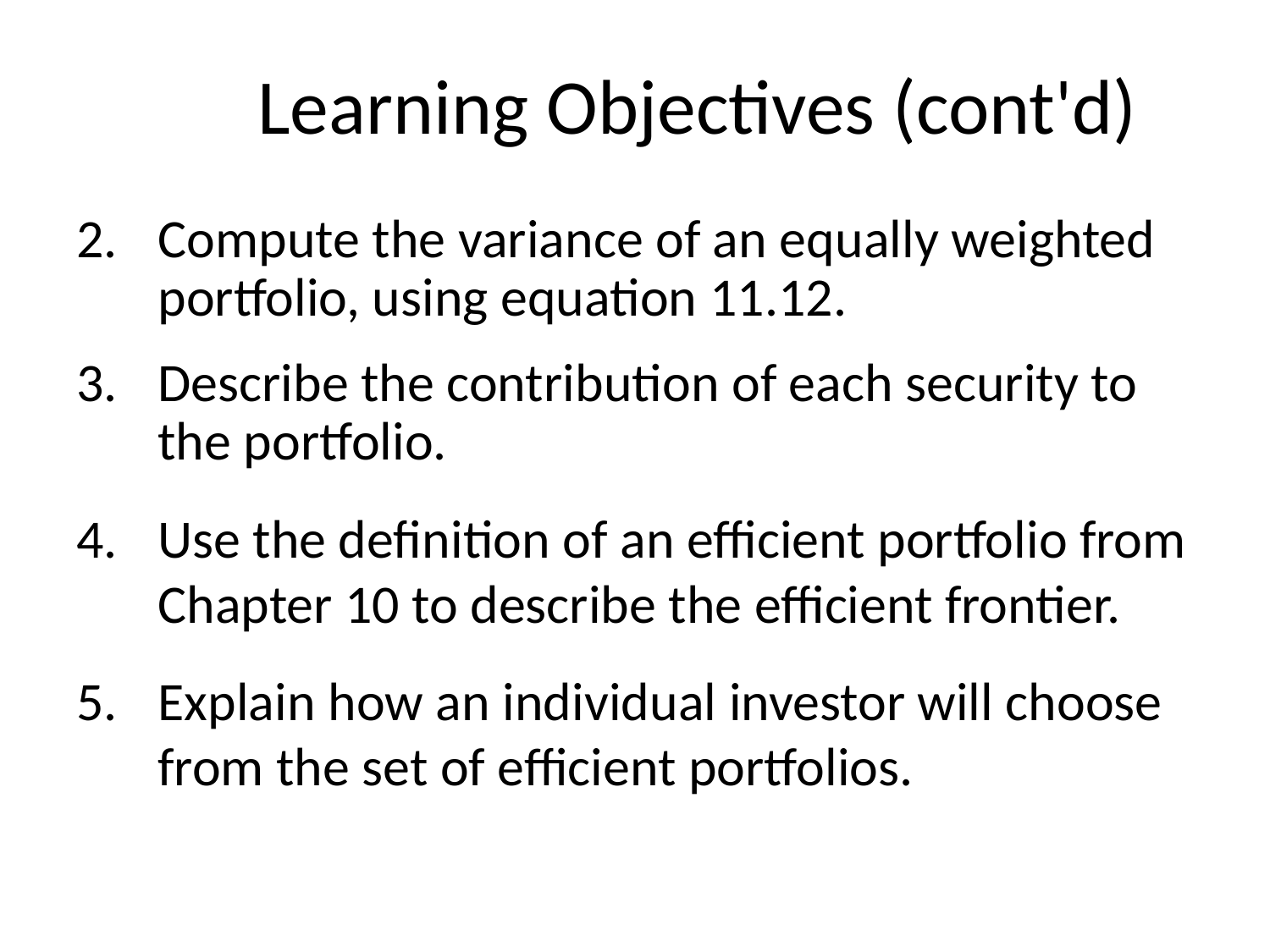

# Learning Objectives (cont'd)
Compute the variance of an equally weighted portfolio, using equation 11.12.
Describe the contribution of each security to the portfolio.
Use the definition of an efficient portfolio from Chapter 10 to describe the efficient frontier.
Explain how an individual investor will choose from the set of efficient portfolios.